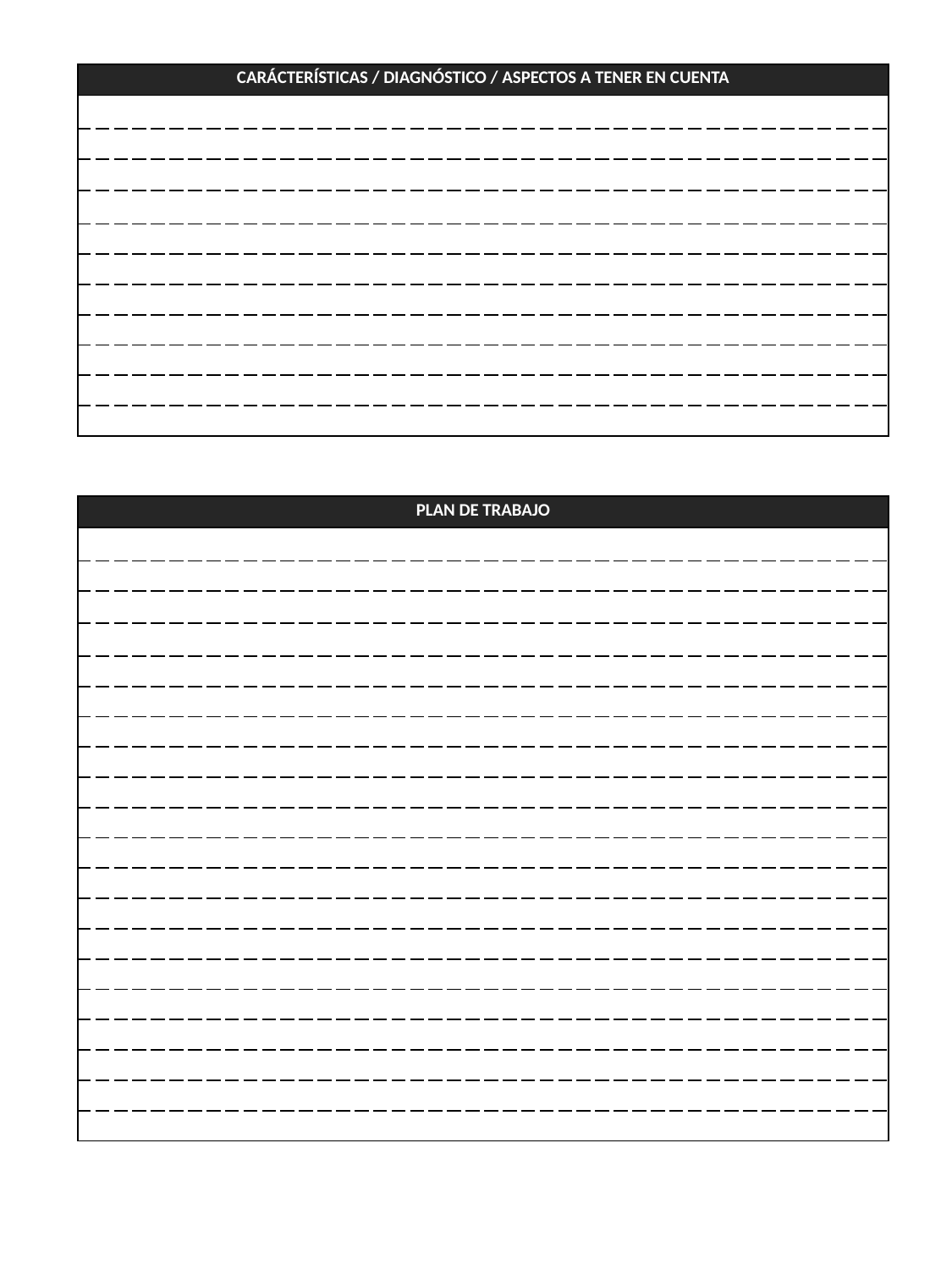

| CARÁCTERÍSTICAS / DIAGNÓSTICO / ASPECTOS A TENER EN CUENTA |
| --- |
|  |
|  |
|  |
|  |
|  |
|  |
|  |
|  |
|  |
|  |
|  |
| PLAN DE TRABAJO |
| --- |
|  |
|  |
|  |
|  |
|  |
|  |
|  |
|  |
|  |
|  |
|  |
|  |
|  |
|  |
|  |
|  |
|  |
|  |
|  |
|  |